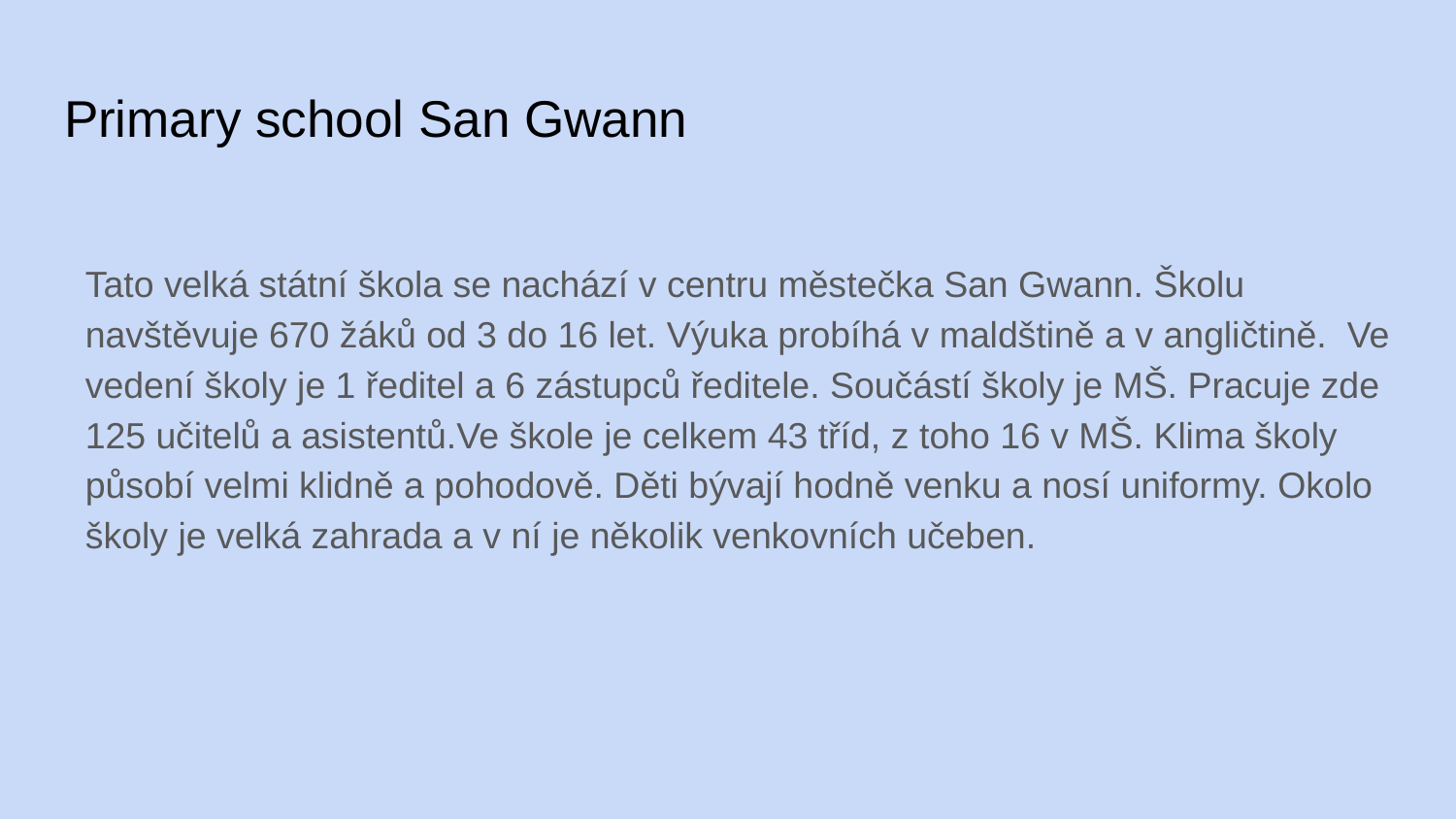

# Primary school San Gwann
Tato velká státní škola se nachází v centru městečka San Gwann. Školu navštěvuje 670 žáků od 3 do 16 let. Výuka probíhá v maldštině a v angličtině.  Ve vedení školy je 1 ředitel a 6 zástupců ředitele. Součástí školy je MŠ. Pracuje zde 125 učitelů a asistentů.Ve škole je celkem 43 tříd, z toho 16 v MŠ. Klima školy působí velmi klidně a pohodově. Děti bývají hodně venku a nosí uniformy. Okolo školy je velká zahrada a v ní je několik venkovních učeben.